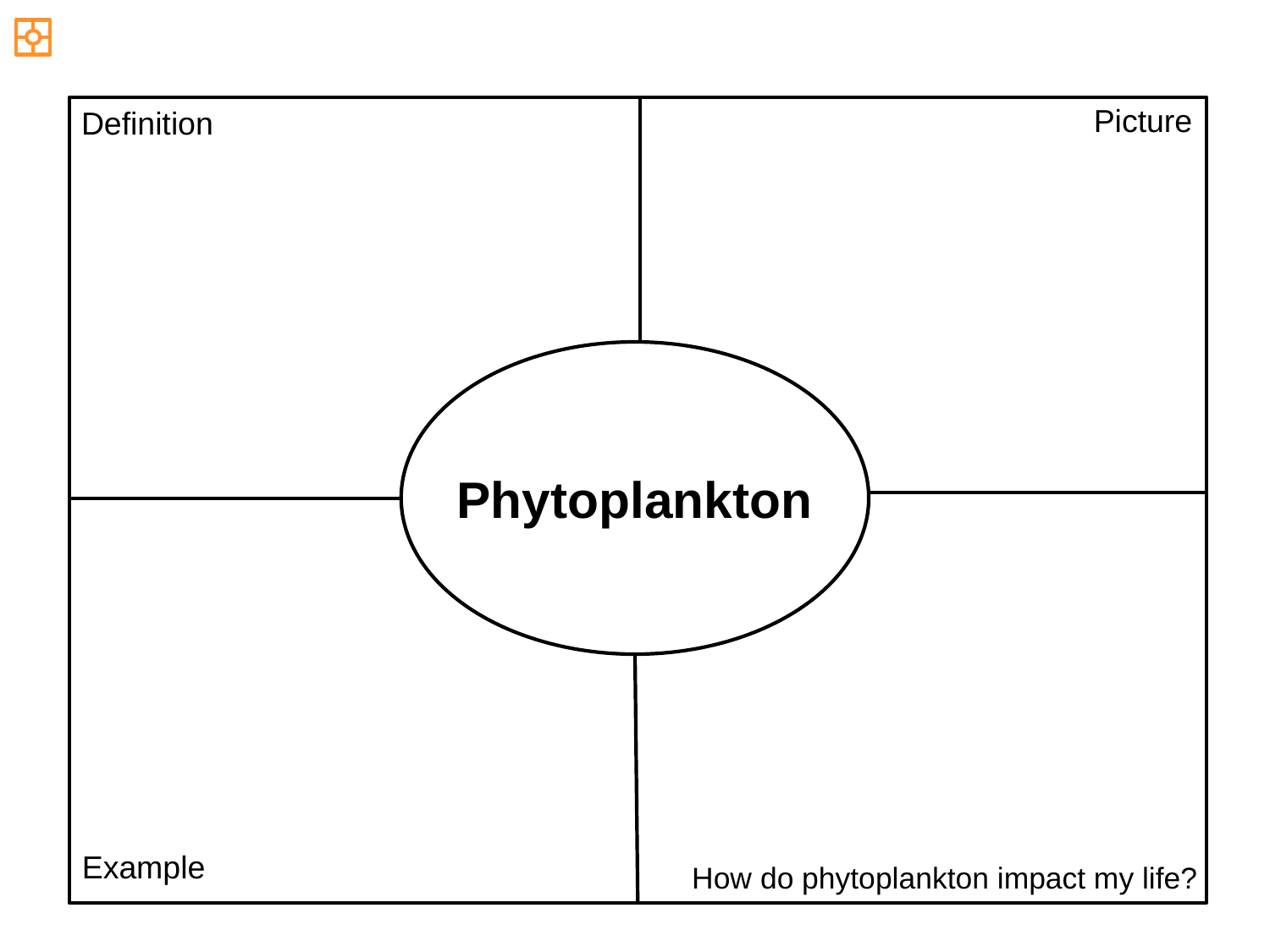

Picture

Definition

Phytoplankton
Example
How do phytoplankton impact my life?